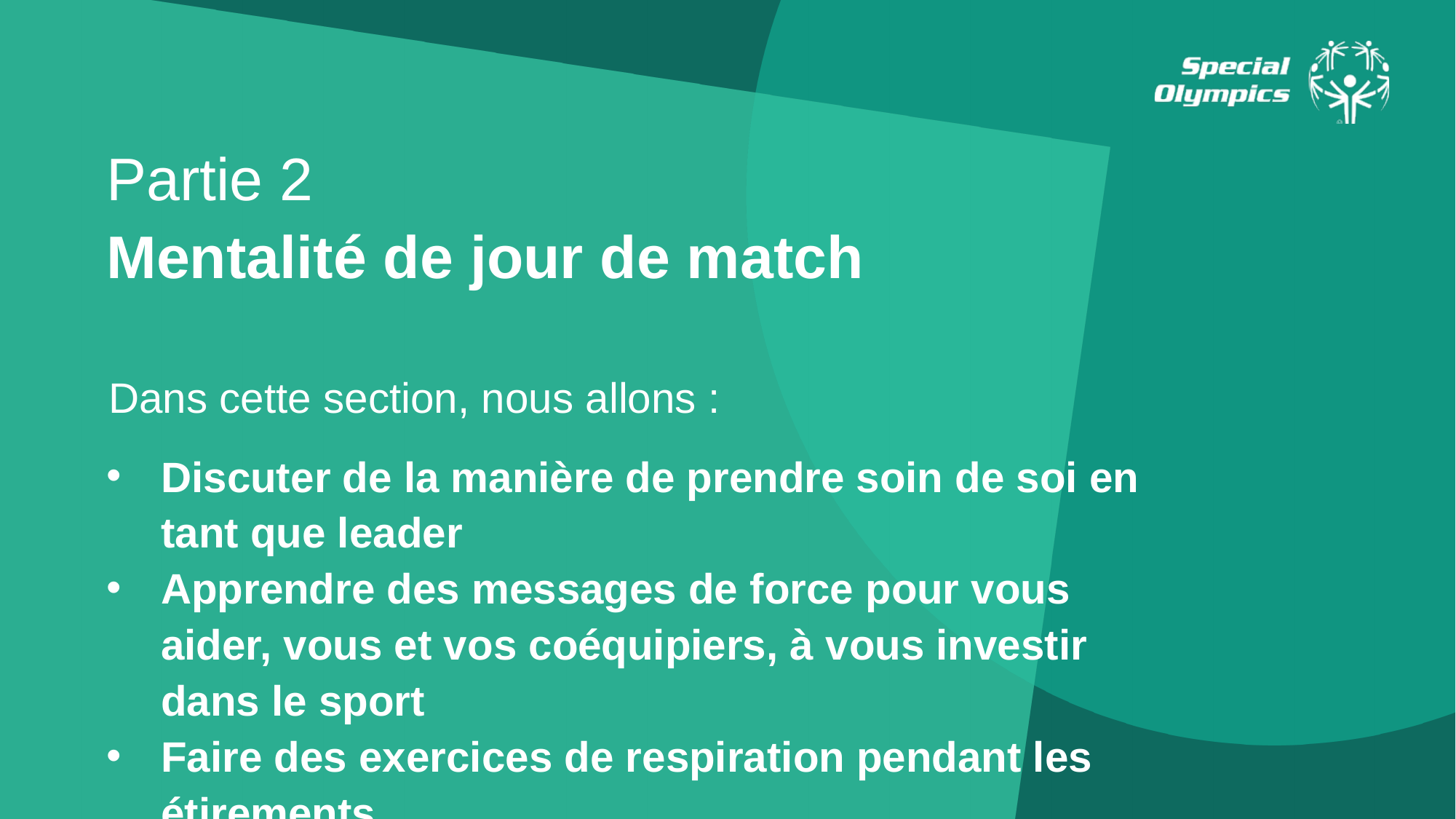

Partie 2
Mentalité de jour de match
Dans cette section, nous allons :
Discuter de la manière de prendre soin de soi en tant que leader
Apprendre des messages de force pour vous aider, vous et vos coéquipiers, à vous investir dans le sport
Faire des exercices de respiration pendant les étirements